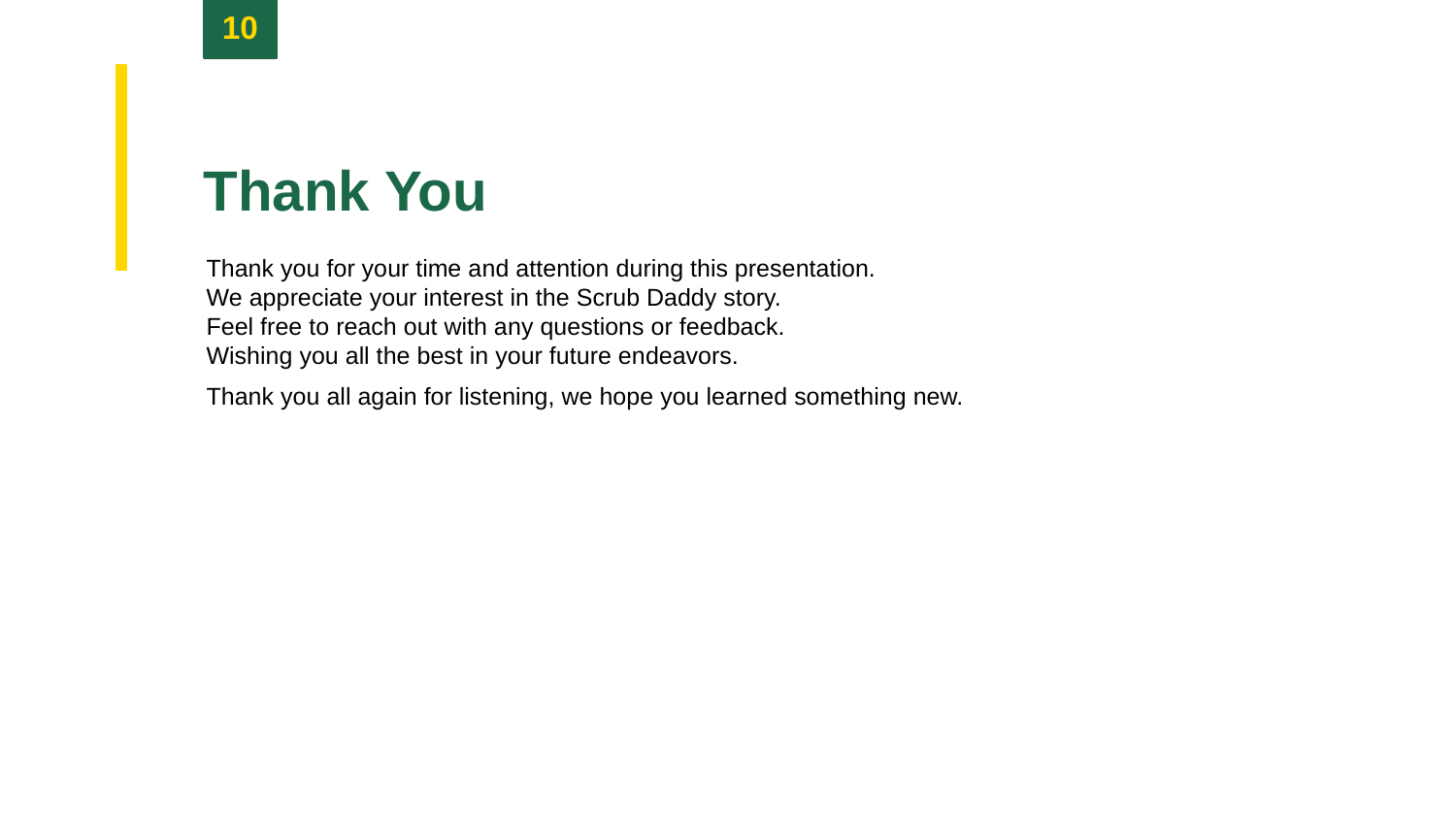

10

Thank You
Thank you for your time and attention during this presentation.
We appreciate your interest in the Scrub Daddy story.
Feel free to reach out with any questions or feedback.
Wishing you all the best in your future endeavors.
Thank you all again for listening, we hope you learned something new.